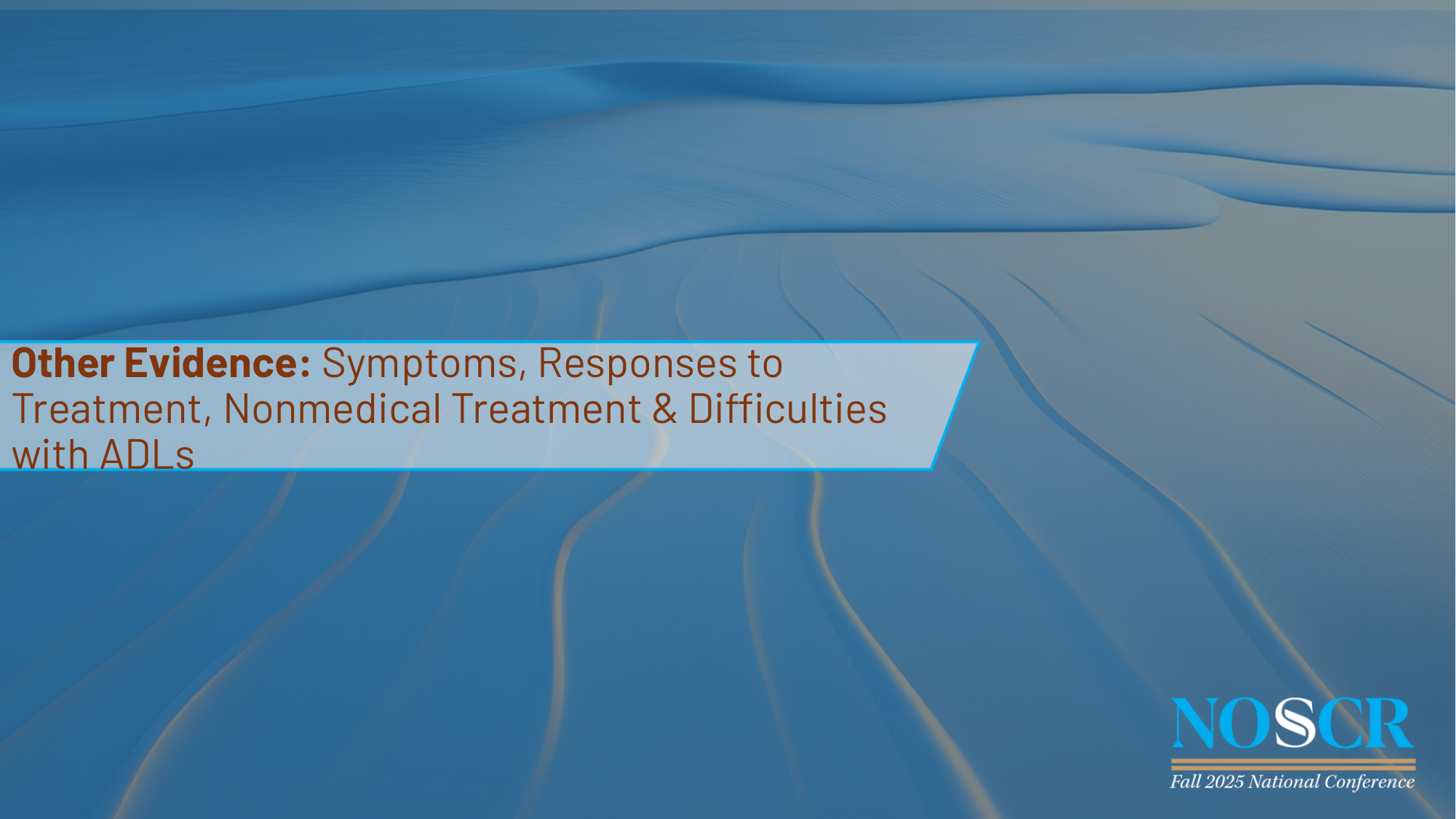

# Other Evidence: Symptoms, Responses to Treatment, Nonmedical Treatment & Difficulties with ADLs